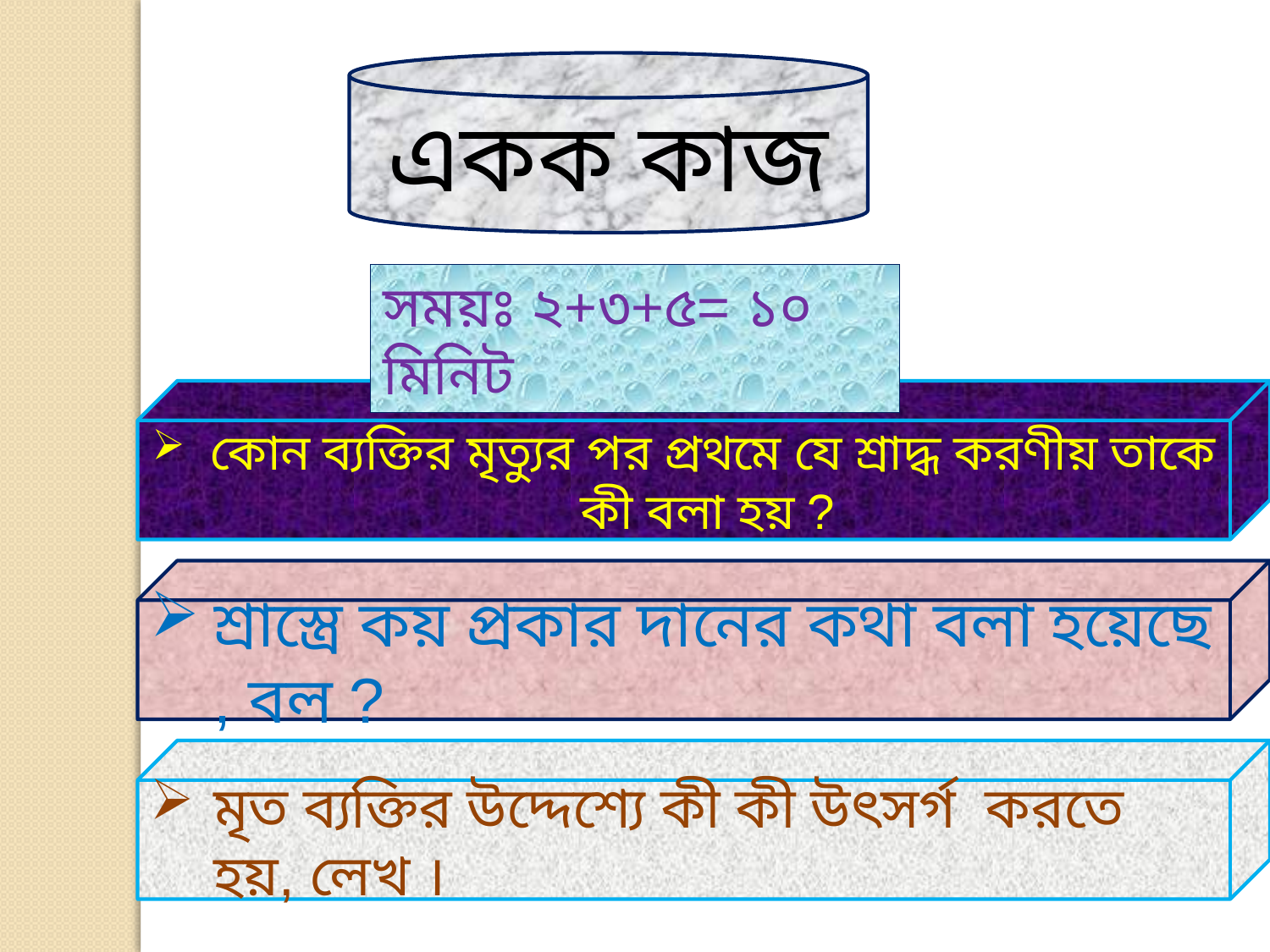

একক কাজ
সময়ঃ ২+৩+৫= ১০ মিনিট
 কোন ব্যক্তির মৃত্যুর পর প্রথমে যে শ্রাদ্ধ করণীয় তাকে কী বলা হয় ?
শ্রাস্ত্রে কয় প্রকার দানের কথা বলা হয়েছে , বল ?
মৃত ব্যক্তির উদ্দেশ্যে কী কী উৎসর্গ  করতে হয়, লেখ ।